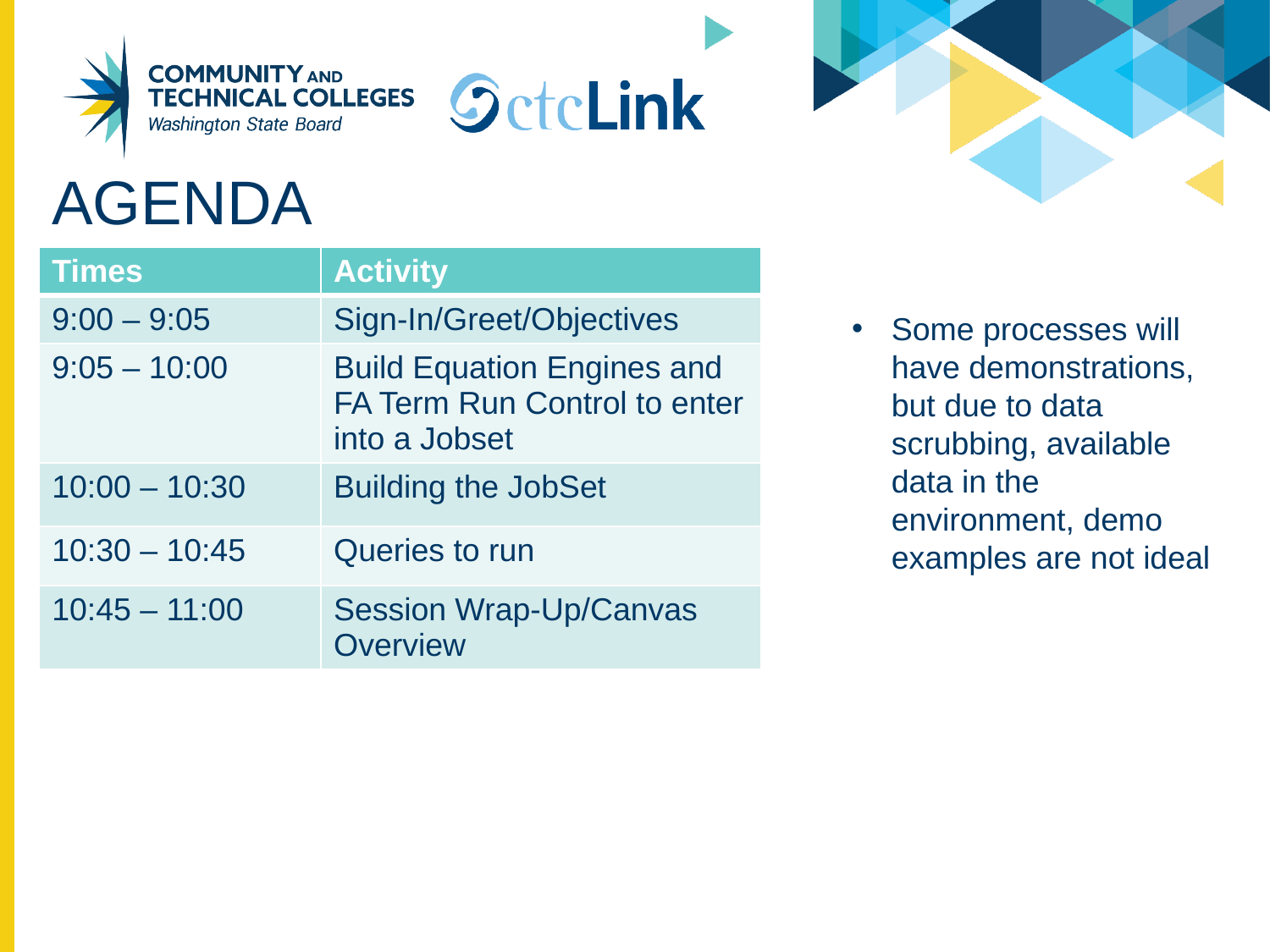

# Agenda
| Times | Activity |
| --- | --- |
| 9:00 – 9:05 | Sign-In/Greet/Objectives |
| 9:05 – 10:00 | Build Equation Engines and FA Term Run Control to enter into a Jobset |
| 10:00 – 10:30 | Building the JobSet |
| 10:30 – 10:45 | Queries to run |
| 10:45 – 11:00 | Session Wrap-Up/Canvas Overview |
Some processes will have demonstrations, but due to data scrubbing, available data in the environment, demo examples are not ideal